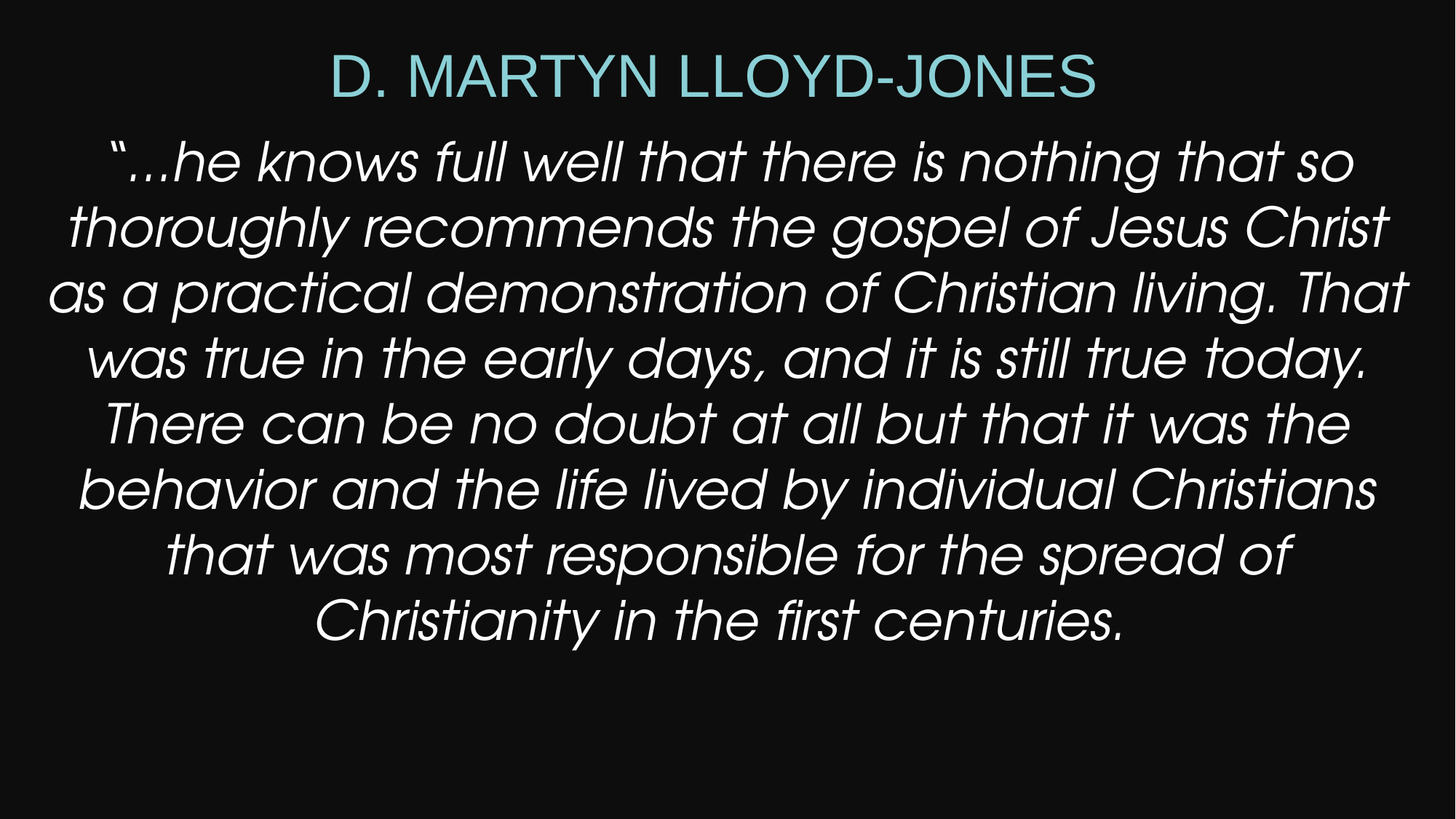

D. Martyn Lloyd-Jones
“...he knows full well that there is nothing that so thoroughly recommends the gospel of Jesus Christ as a practical demonstration of Christian living. That was true in the early days, and it is still true today. There can be no doubt at all but that it was the behavior and the life lived by individual Christians that was most responsible for the spread of Christianity in the first centuries.